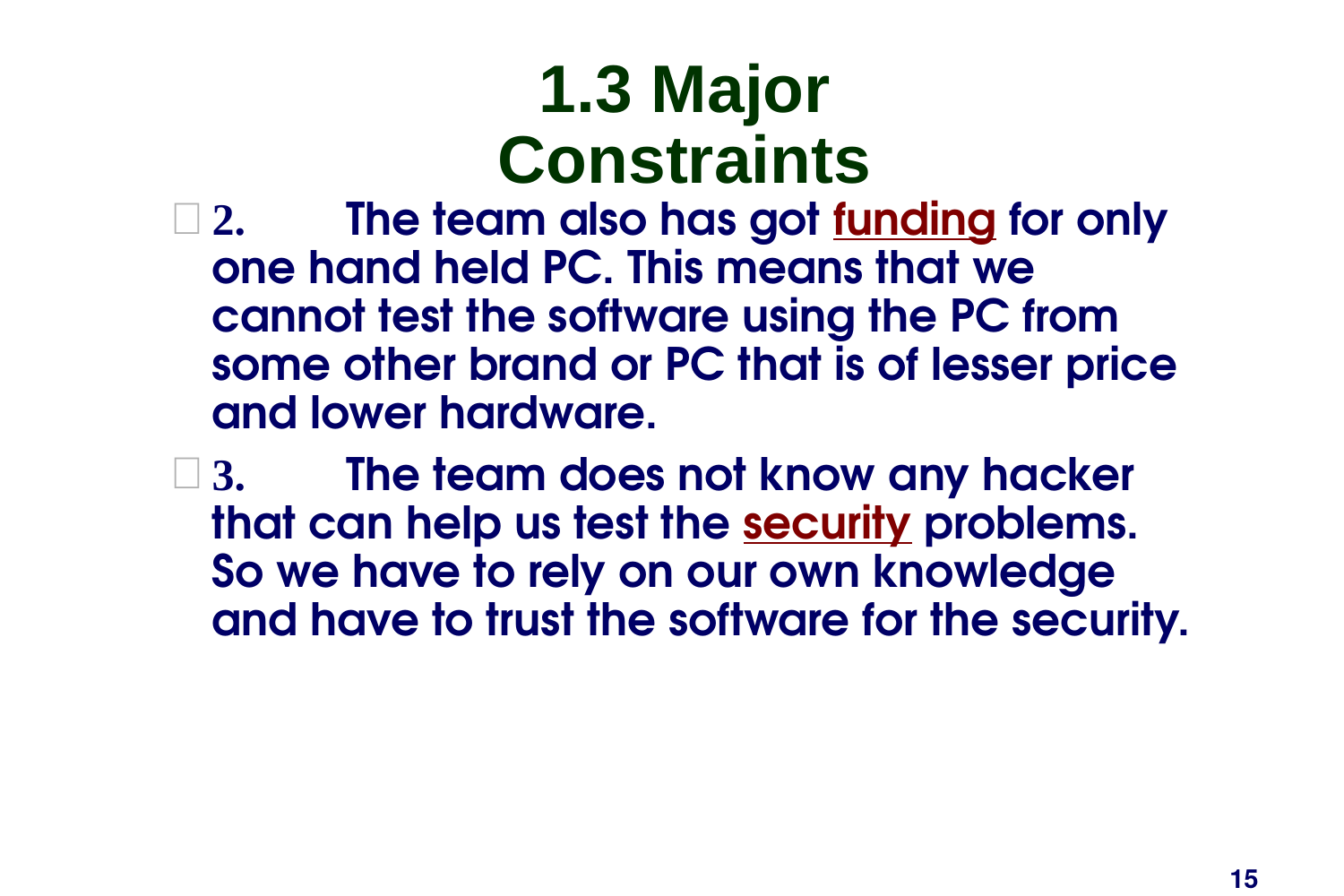

# 1.3 Major Constraints
2.	The team also has got funding for only one hand held PC. This means that we cannot test the software using the PC from some other brand or PC that is of lesser price and lower hardware.
3.	The team does not know any hacker that can help us test the security problems. So we have to rely on our own knowledge and have to trust the software for the security.